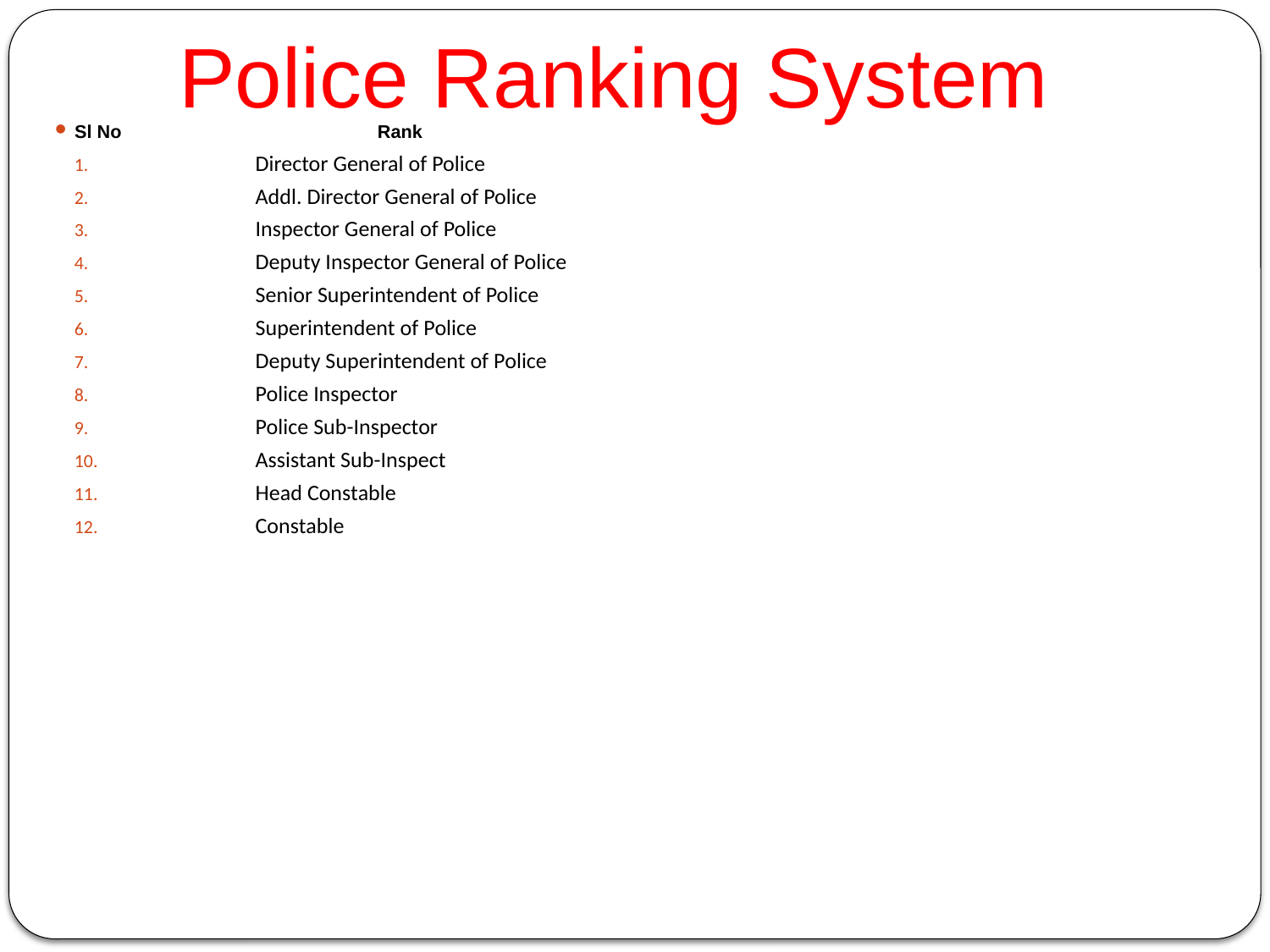

# Police Ranking System

Sl No	                                                  Rank
Director General of Police
Addl. Director General of Police
Inspector General of Police
Deputy Inspector General of Police
Senior Superintendent of Police
Superintendent of Police
Deputy Superintendent of Police
Police Inspector
Police Sub-Inspector
Assistant Sub-Inspect
Head Constable
Constable